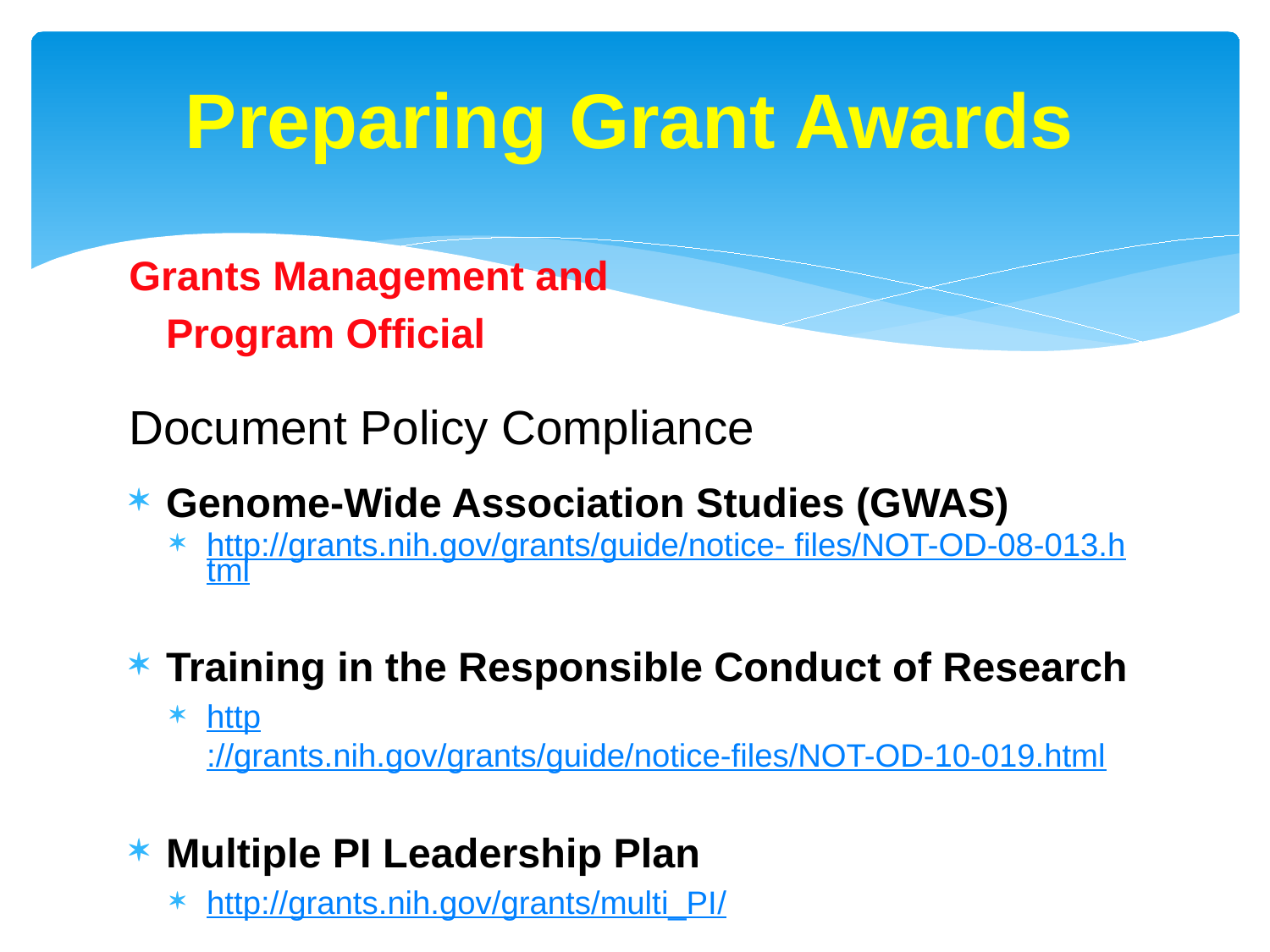

Preparing Grant Awards
Grants Management and
	Program Official

Document Policy Compliance

Genome-Wide Association Studies (GWAS)
http://grants.nih.gov/grants/guide/notice- files/NOT-OD-08-013.html

Training in the Responsible Conduct of Research
http://grants.nih.gov/grants/guide/notice-files/NOT-OD-10-019.html

Multiple PI Leadership Plan
http://grants.nih.gov/grants/multi_PI/